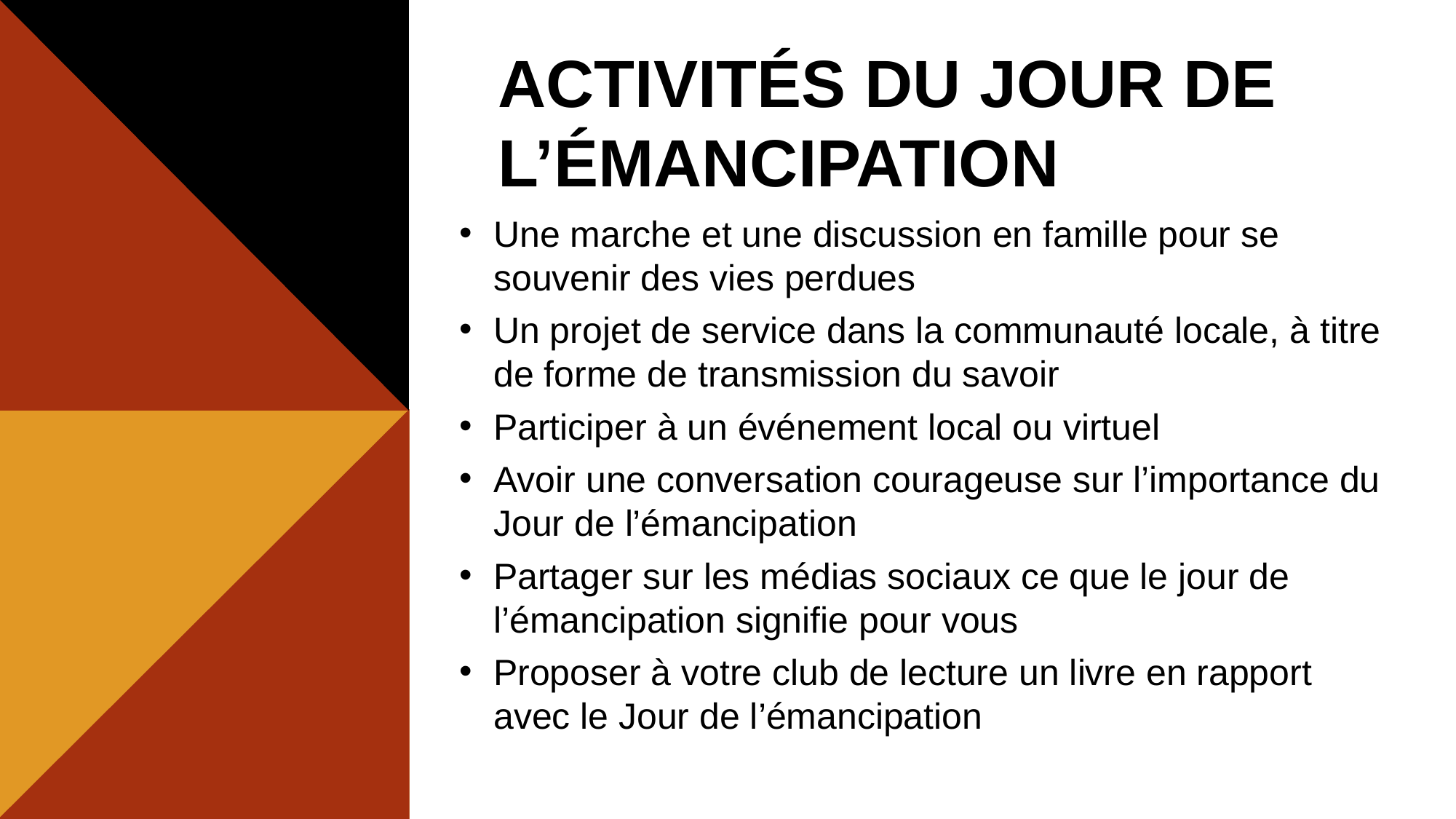

# Activités du Jour de l’émancipation
Une marche et une discussion en famille pour se souvenir des vies perdues
Un projet de service dans la communauté locale, à titre de forme de transmission du savoir
Participer à un événement local ou virtuel
Avoir une conversation courageuse sur l’importance du Jour de l’émancipation
Partager sur les médias sociaux ce que le jour de l’émancipation signifie pour vous
Proposer à votre club de lecture un livre en rapport avec le Jour de l’émancipation